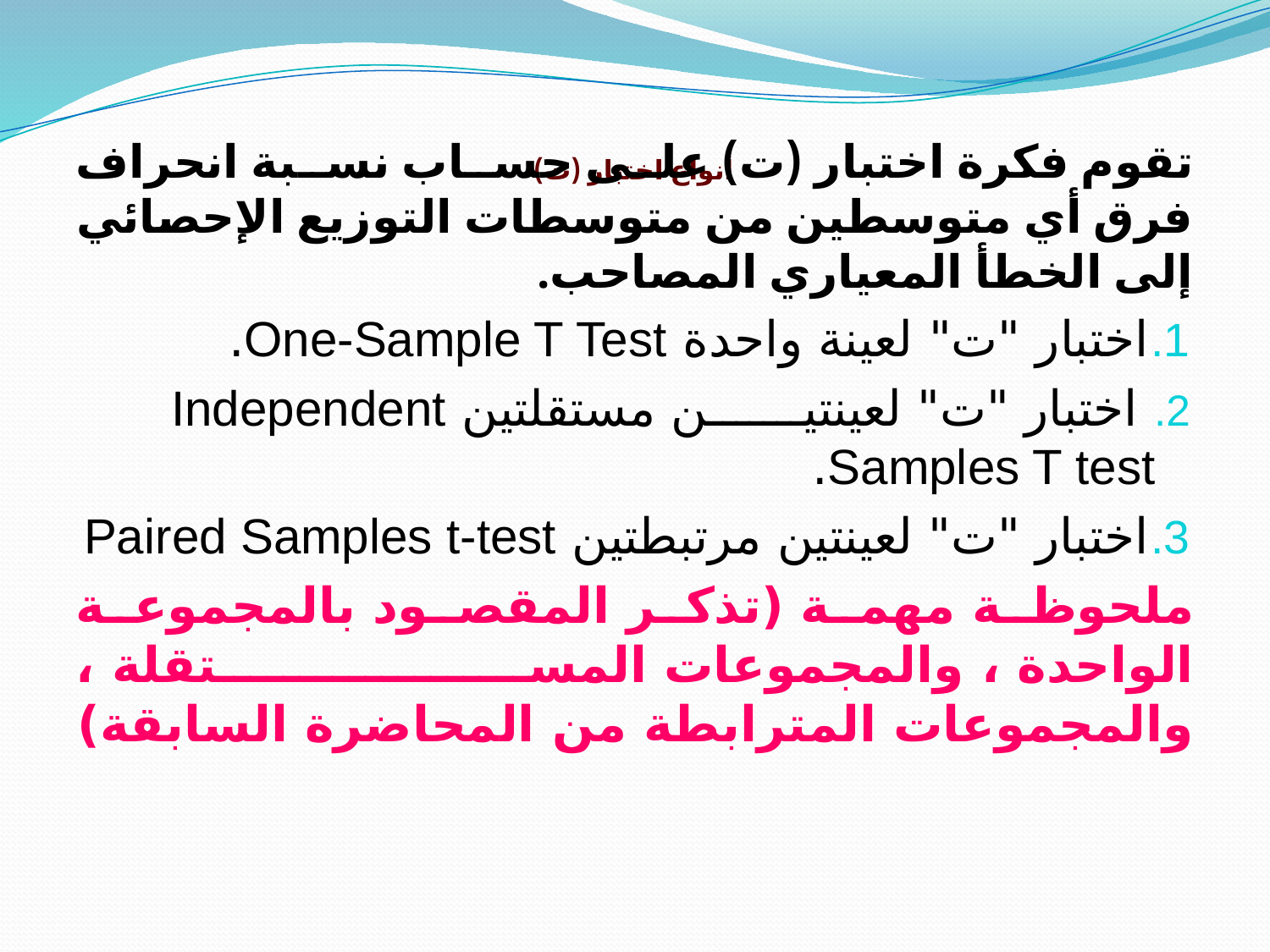

تقوم فكرة اختبار (ت) على حساب نسبة انحراف فرق أي متوسطين من متوسطات التوزيع الإحصائي إلى الخطأ المعياري المصاحب.
اختبار "ت" لعينة واحدة One-Sample T Test.
 اختبار "ت" لعينتين مستقلتين Independent Samples T test.
اختبار "ت" لعينتين مرتبطتين Paired Samples t-test
ملحوظة مهمة (تذكر المقصود بالمجموعة الواحدة ، والمجموعات المستقلة ، والمجموعات المترابطة من المحاضرة السابقة)

# أنواع اختبار (ت)